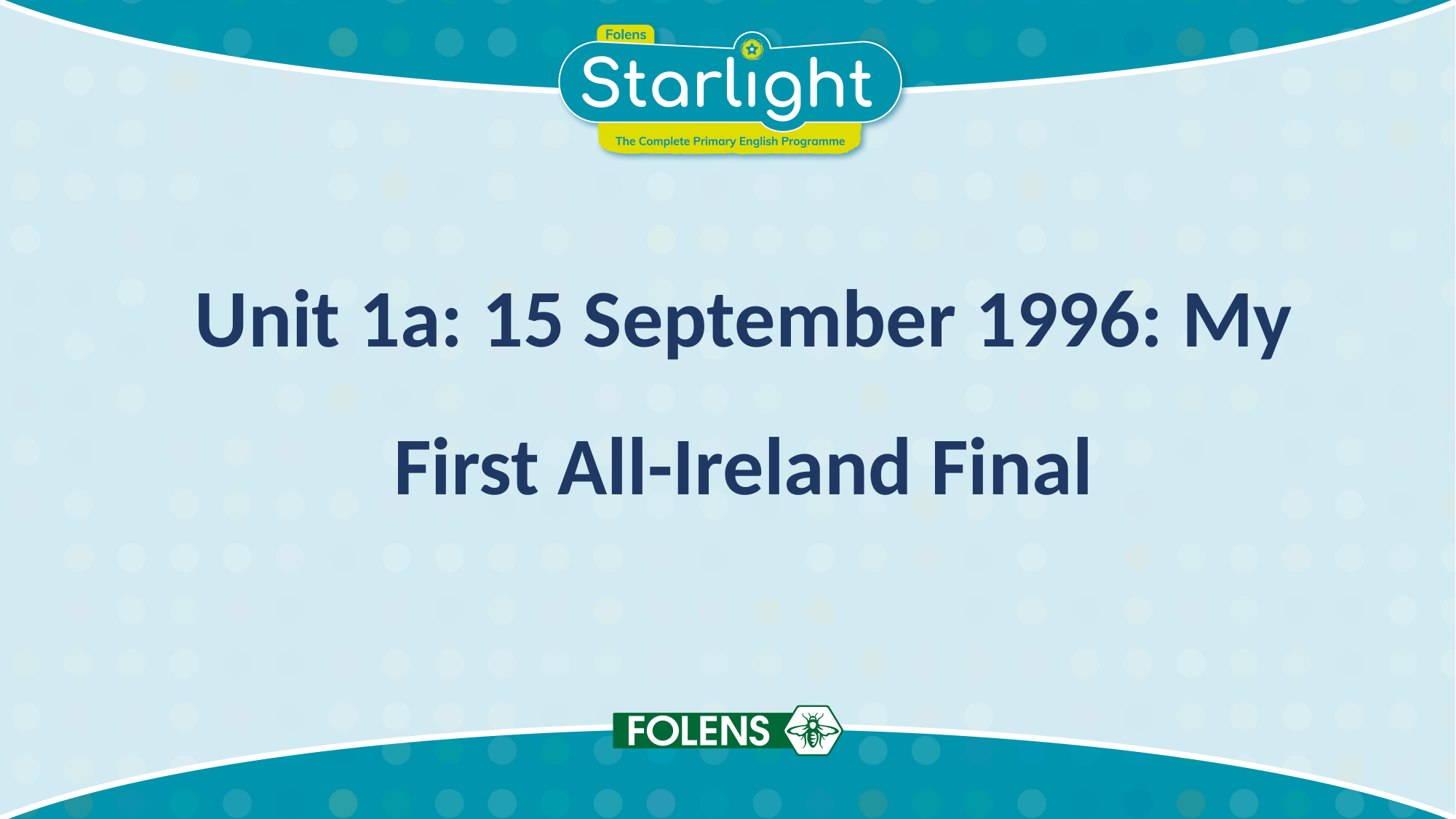

Unit 1a: 15 September 1996: My First All-Ireland Final